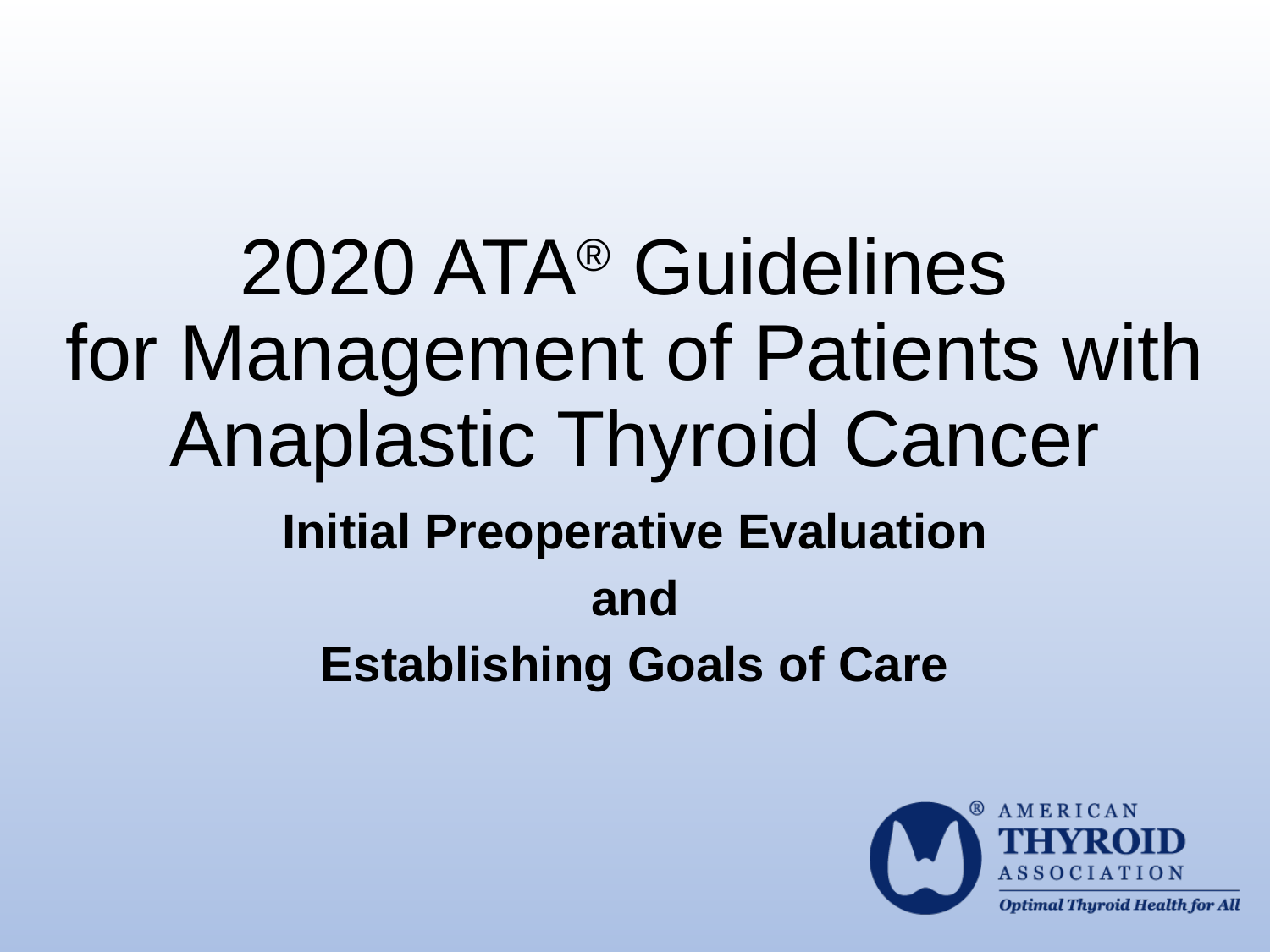

2020 ATA® Guidelines
for Management of Patients with Anaplastic Thyroid Cancer
Initial Preoperative Evaluation
and
Establishing Goals of Care